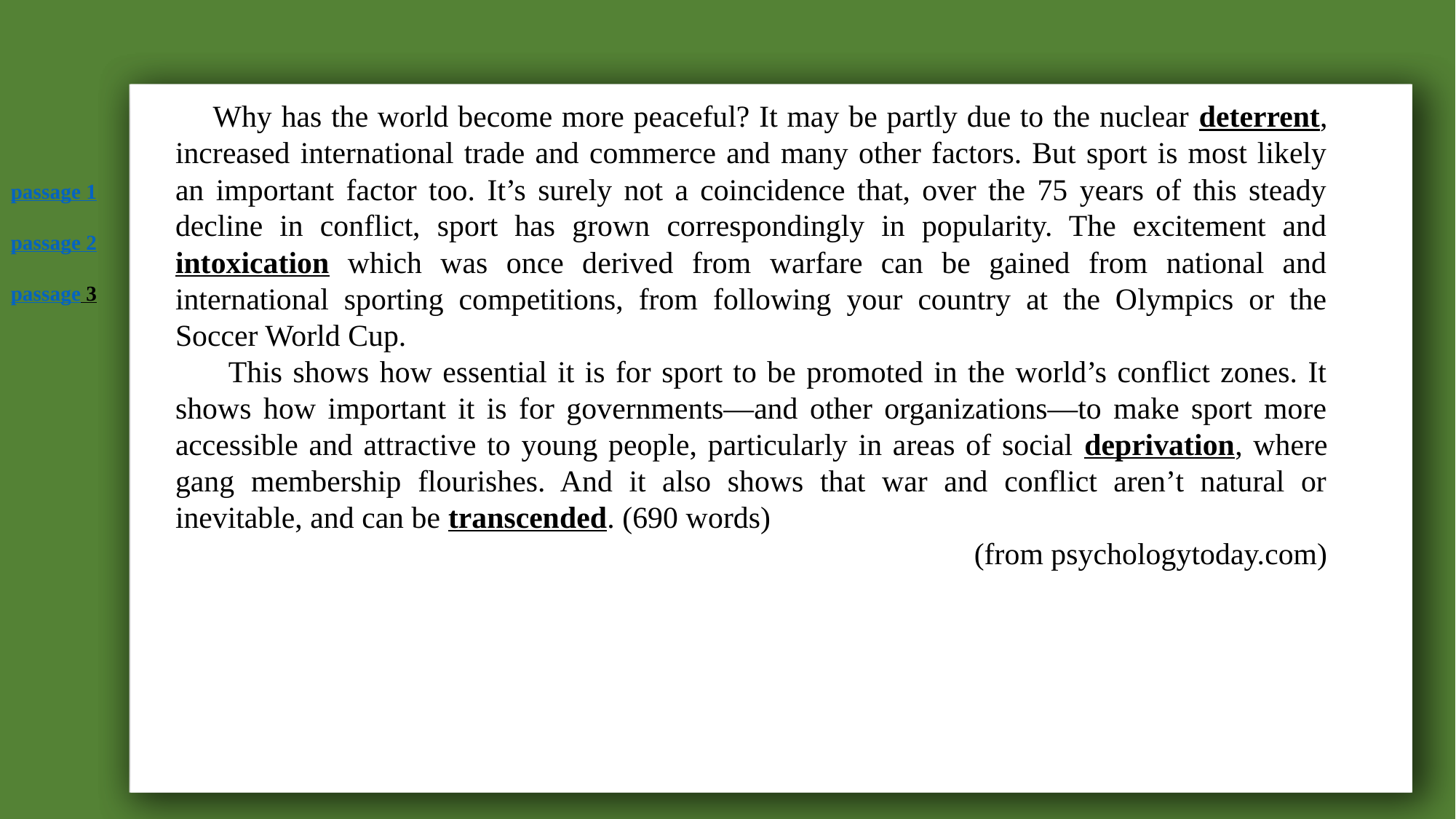

These kinds of differences in cultural values which inform how the
negotiation process runs may cause frustration for both sides, but are relatively
These kinds of differences in cultural values which inform how the
negotiation process runs may cause frustration for both sides, but are relatively
     In 2012, Yuan published his original song Wrong Person Again on the Internet. The composition cost him over a thousand yuan. To his surprise, it was promoted by some major music websites and became quite a hit online. Yuan soon had the status of an Internet celebrity. In photos, he looked very much like a professional singer.
      Also a music lover, Yuan’s father knew what his son was doing. With his experience across the country, the father wrote a song called Honest Us. This song dedicated to the migrant workers became quite popular and sent Yuan Chen promptly to perform on the shows of the state-run China Central Television (CCTV).
     The lyrics are simple and frank. It portrays the life of Yuan Chen and his father, while reflecting the lifestyle of most migrant workers.
     “I waved goodbye to my family / but always keep them in my dream.”
     “I feel needed by the city / honest and loyal / are us migrant workers.”
      Through the song, Yuan Chen found his own voice.
      “To some extent, my musical dream has come true,” he says. (417 words)
(from news.cgtn.com)
    Why has the world become more peaceful? It may be partly due to the nuclear deterrent, increased international trade and commerce and many other factors. But sport is most likely an important factor too. It’s surely not a coincidence that, over the 75 years of this steady decline in conflict, sport has grown correspondingly in popularity. The excitement and intoxication which was once derived from warfare can be gained from national and international sporting competitions, from following your country at the Olympics or the Soccer World Cup.
     This shows how essential it is for sport to be promoted in the world’s conflict zones. It shows how important it is for governments—and other organizations—to make sport more accessible and attractive to young people, particularly in areas of social deprivation, where gang membership flourishes. And it also shows that war and conflict aren’t natural or inevitable, and can be transcended. (690 words)
(from psychologytoday.com)

passage 1

passage 2

passage 3

Back